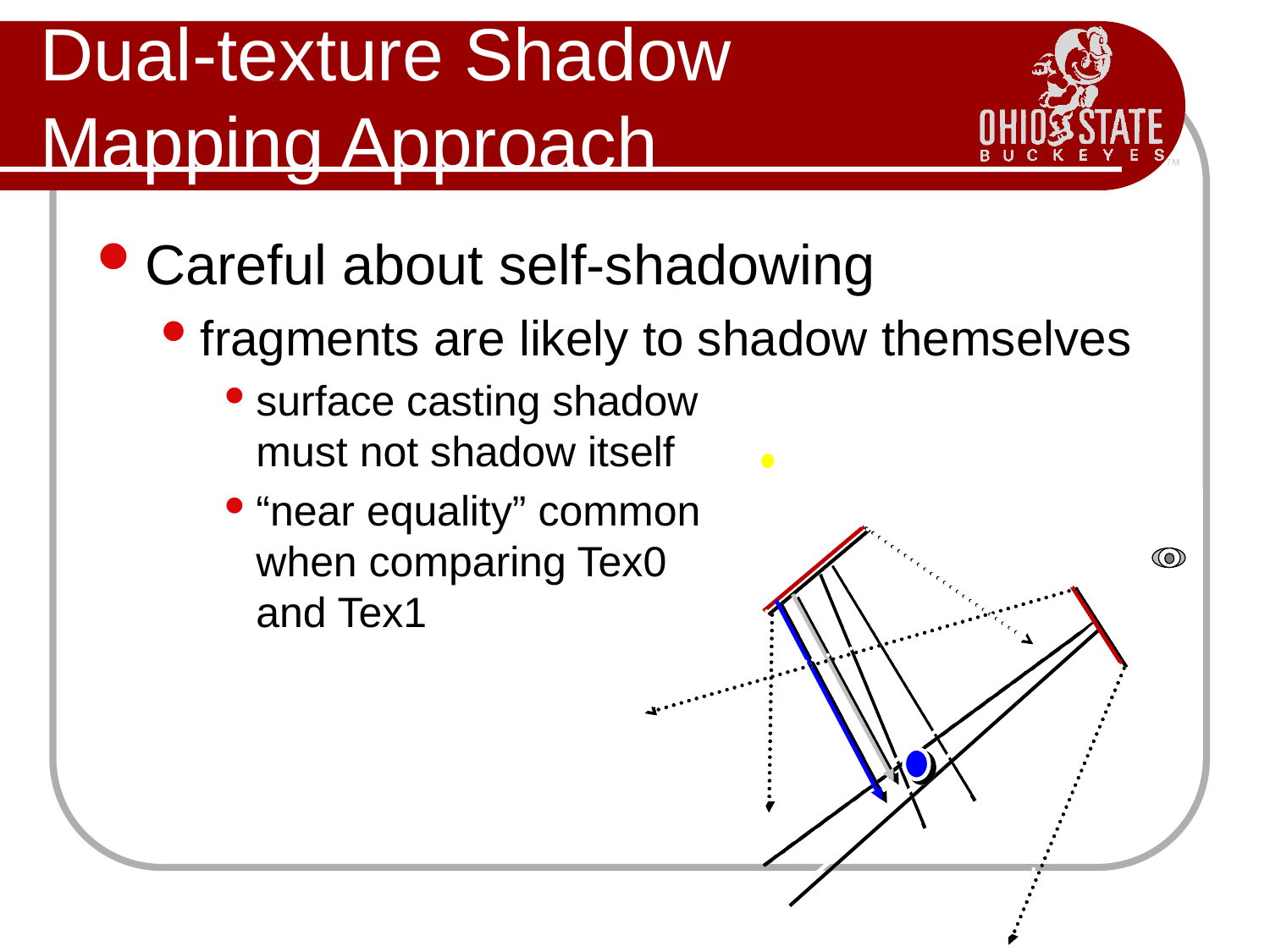

# Dual-texture Shadow Mapping Approach
Careful about self-shadowing
fragments are likely to shadow themselves
surface casting shadow
must not shadow itself
“near equality” common
when comparing Tex0
and Tex1